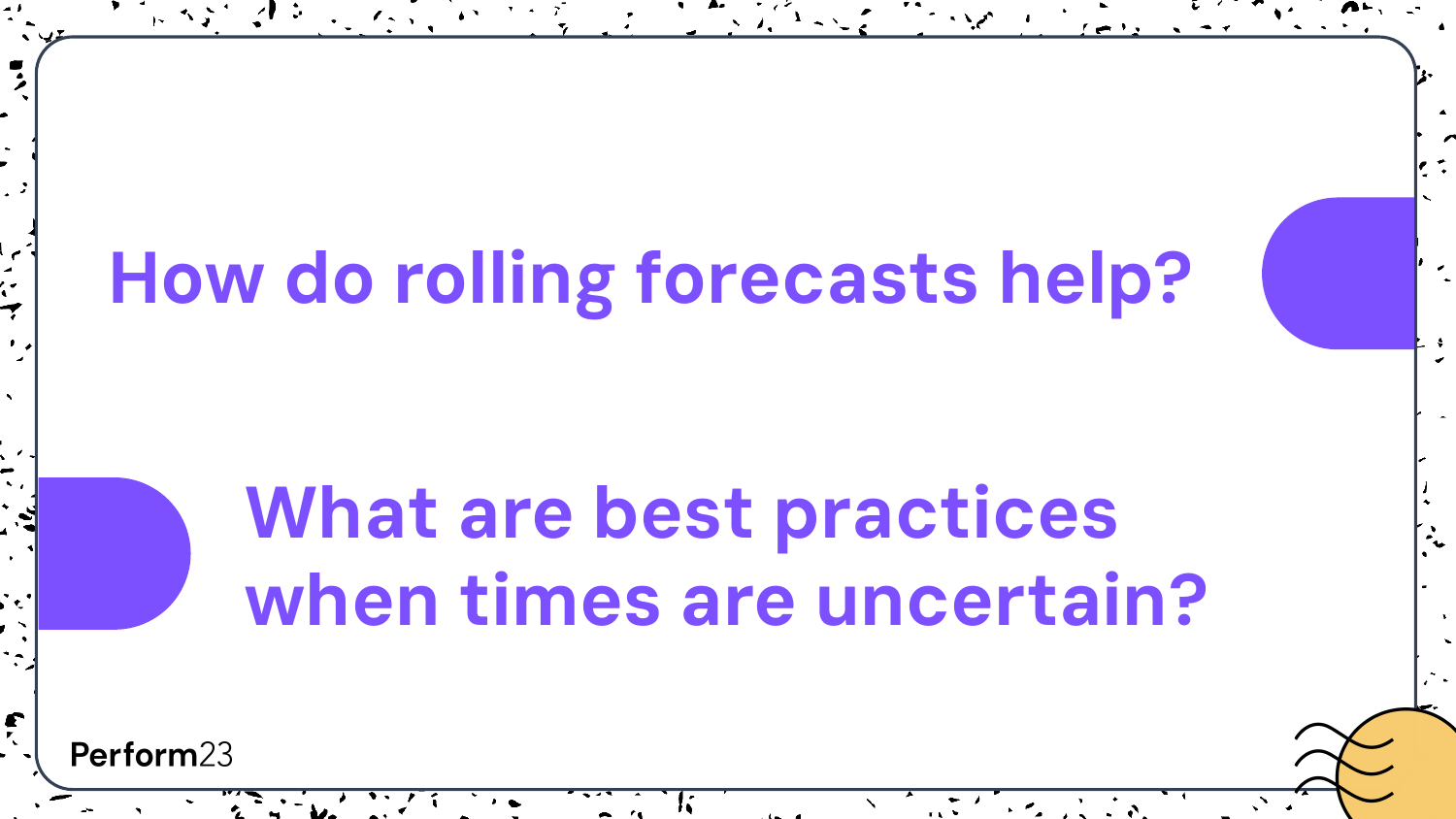

How do rolling forecasts help?
What are best practices when times are uncertain?